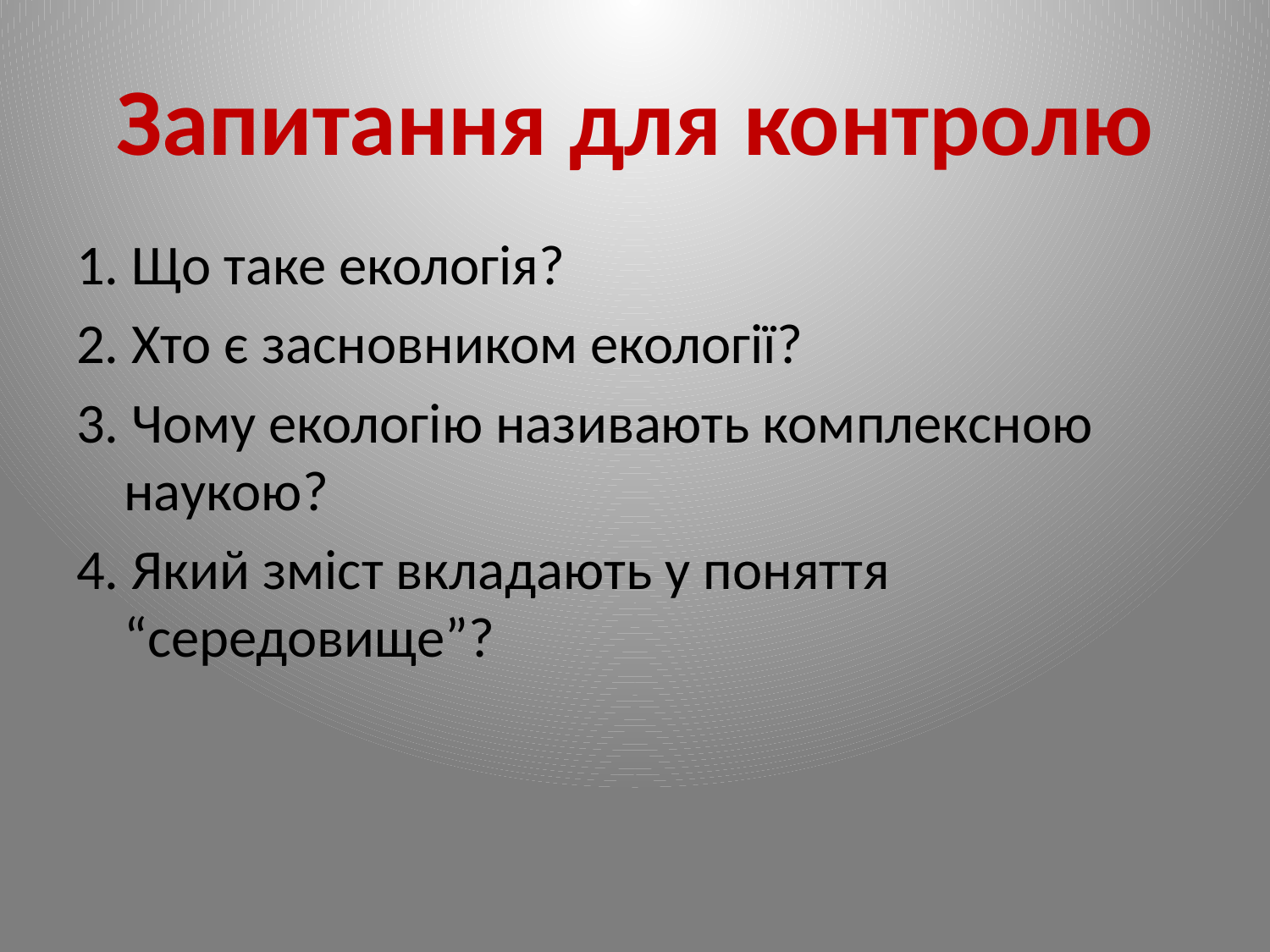

# Запитання для контролю
1. Що таке екологія?
2. Хто є засновником екології?
3. Чому екологію називають комплексною наукою?
4. Який зміст вкладають у поняття “середовище”?